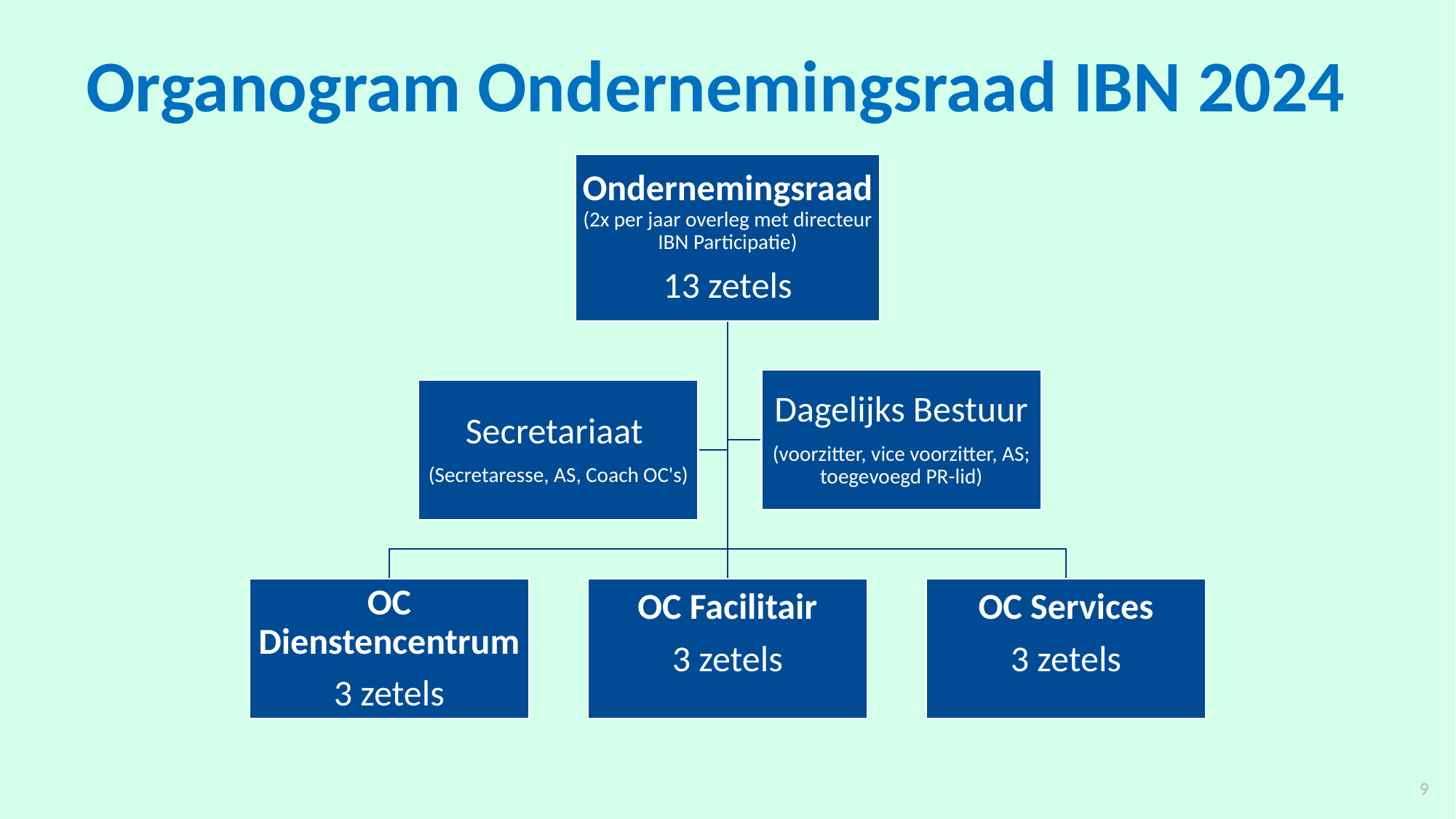

# Organogram Ondernemingsraad IBN 2024

Ondernemingsraad
(2x per jaar overleg met directeur IBN Participatie)
13 zetels
OC Dienstencentrum
3 zetels
OC Facilitair
3 zetels
OC Services
3 zetels
Secretariaat
(Secretaresse, AS, Coach OC's)
Dagelijks Bestuur
(voorzitter, vice voorzitter, AS; toegevoegd PR-lid)

9